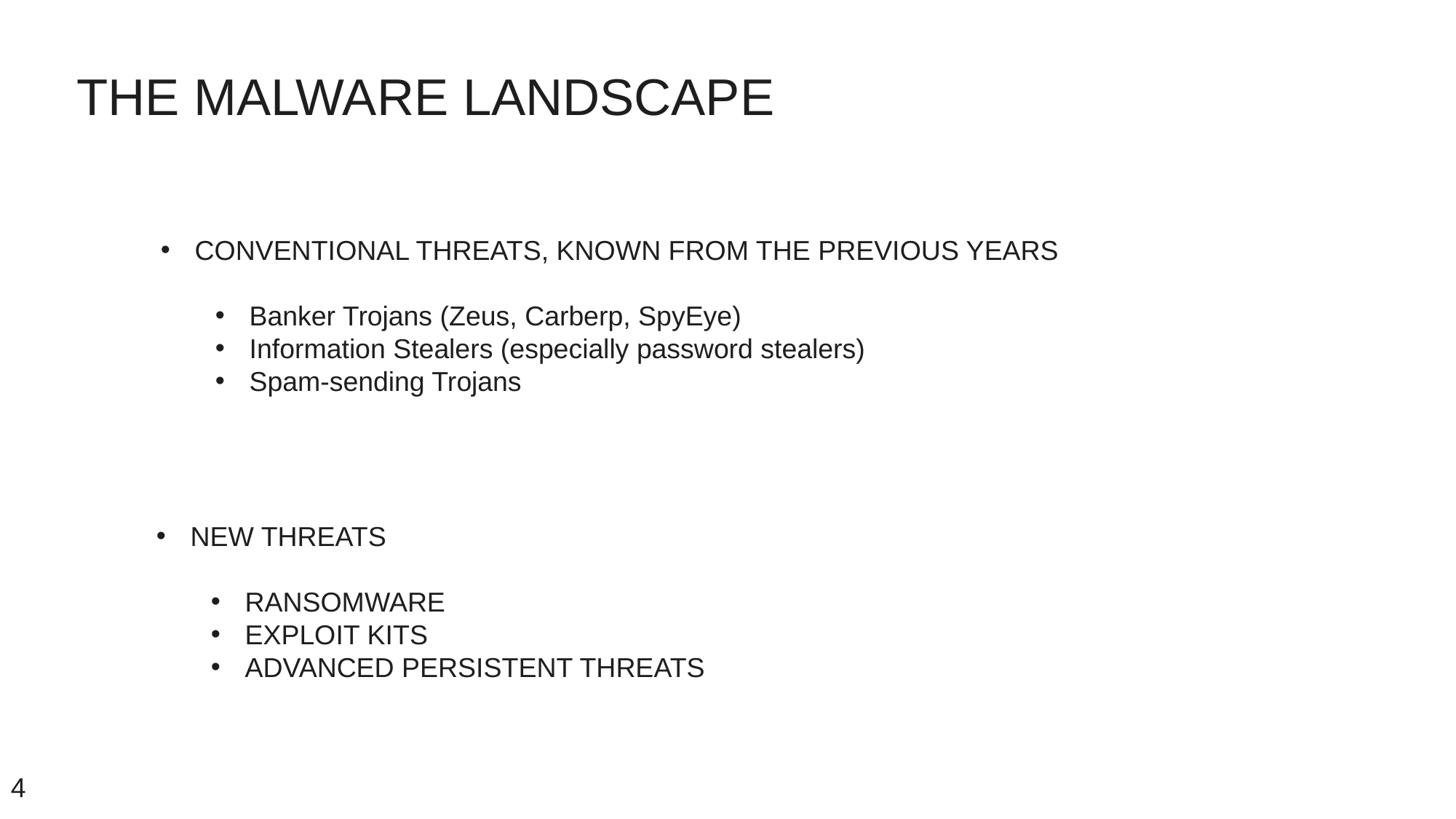

# THE MALWARE LANDSCAPE
CONVENTIONAL THREATS, KNOWN FROM THE PREVIOUS YEARS

Banker Trojans (Zeus, Carberp, SpyEye)
Information Stealers (especially password stealers)
Spam-sending Trojans

NEW THREATS

RANSOMWARE
EXPLOIT KITS
ADVANCED PERSISTENT THREATS
4